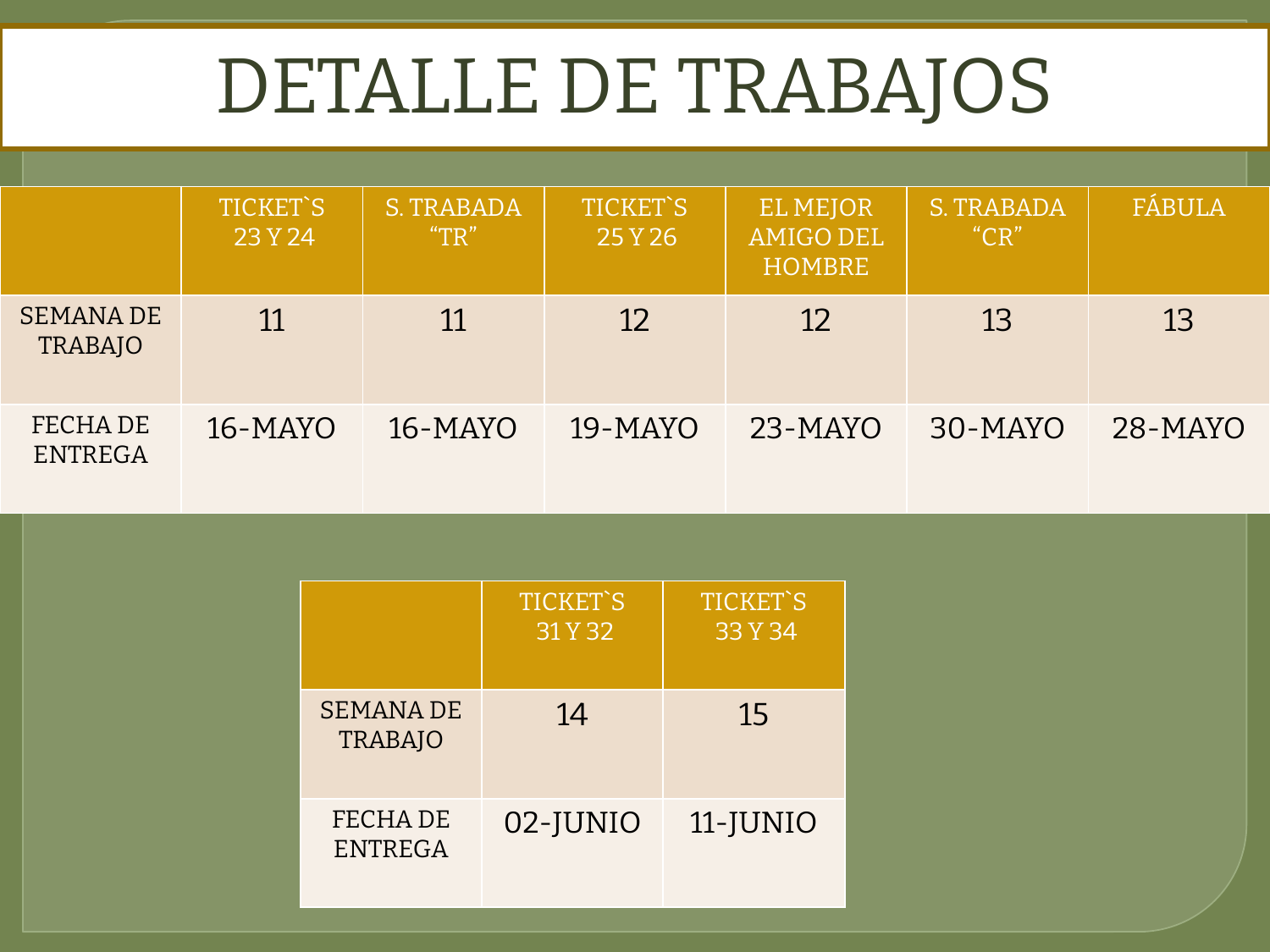

DETALLE DE TRABAJOS
|  | TICKET`S 23 Y 24 | S. TRABADA “TR” | TICKET`S 25 Y 26 | EL MEJOR AMIGO DEL HOMBRE | S. TRABADA “CR” | FÁBULA |
| --- | --- | --- | --- | --- | --- | --- |
| SEMANA DE TRABAJO | 11 | 11 | 12 | 12 | 13 | 13 |
| FECHA DE ENTREGA | 16-MAYO | 16-MAYO | 19-MAYO | 23-MAYO | 30-MAYO | 28-MAYO |
|  | TICKET`S 31 Y 32 | TICKET`S 33 Y 34 |
| --- | --- | --- |
| SEMANA DE TRABAJO | 14 | 15 |
| FECHA DE ENTREGA | 02-JUNIO | 11-JUNIO |